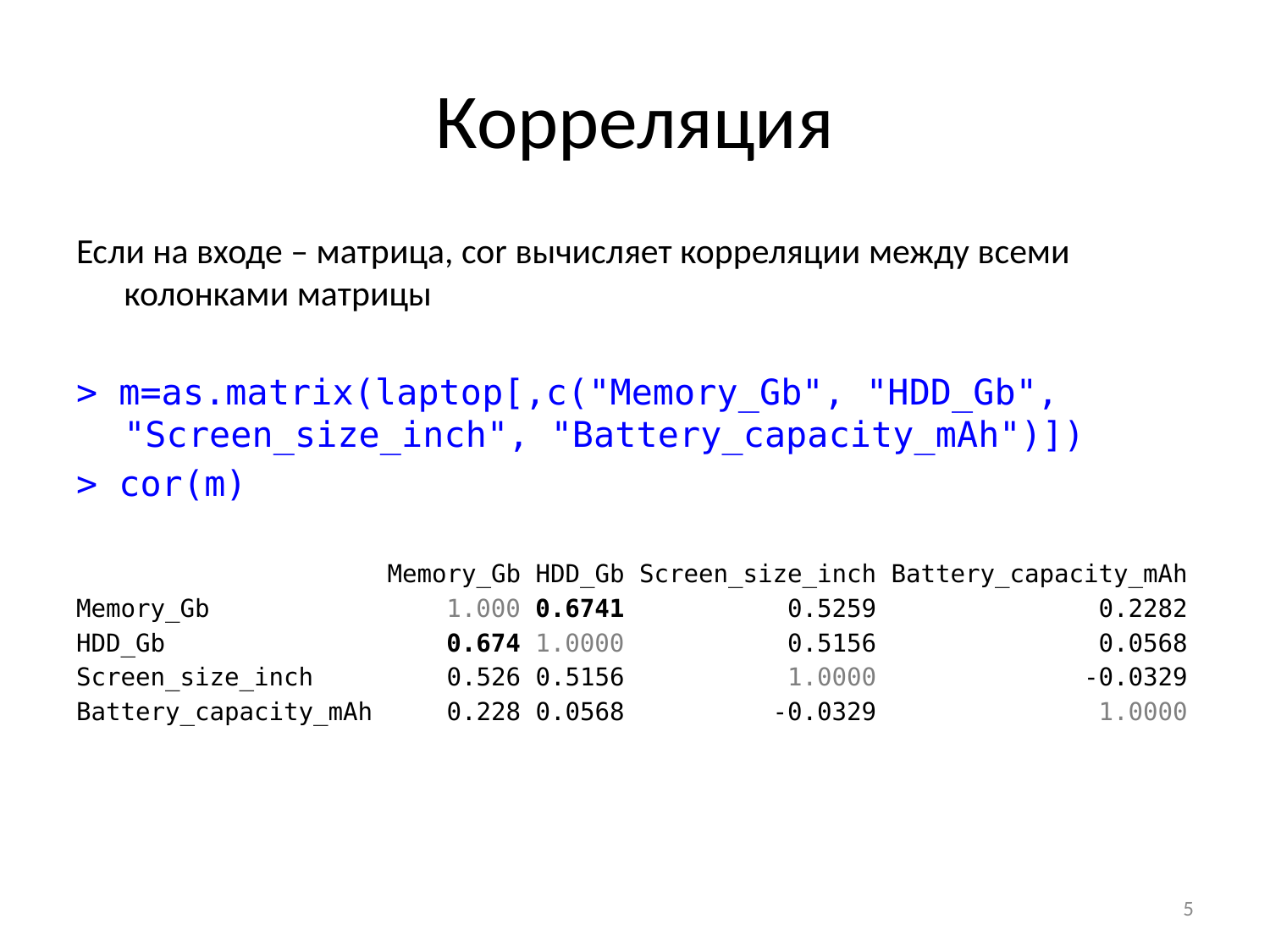

# Корреляция
Если на входе – матрица, cor вычисляет корреляции между всеми колонками матрицы

> m=as.matrix(laptop[,c("Memory_Gb", "HDD_Gb", "Screen_size_inch", "Battery_capacity_mAh")])
> cor(m)

                     Memory_Gb HDD_Gb Screen_size_inch Battery_capacity_mAh
Memory_Gb                1.000 0.6741           0.5259               0.2282
HDD_Gb                   0.674 1.0000           0.5156               0.0568
Screen_size_inch         0.526 0.5156           1.0000              -0.0329
Battery_capacity_mAh     0.228 0.0568          -0.0329               1.0000
5